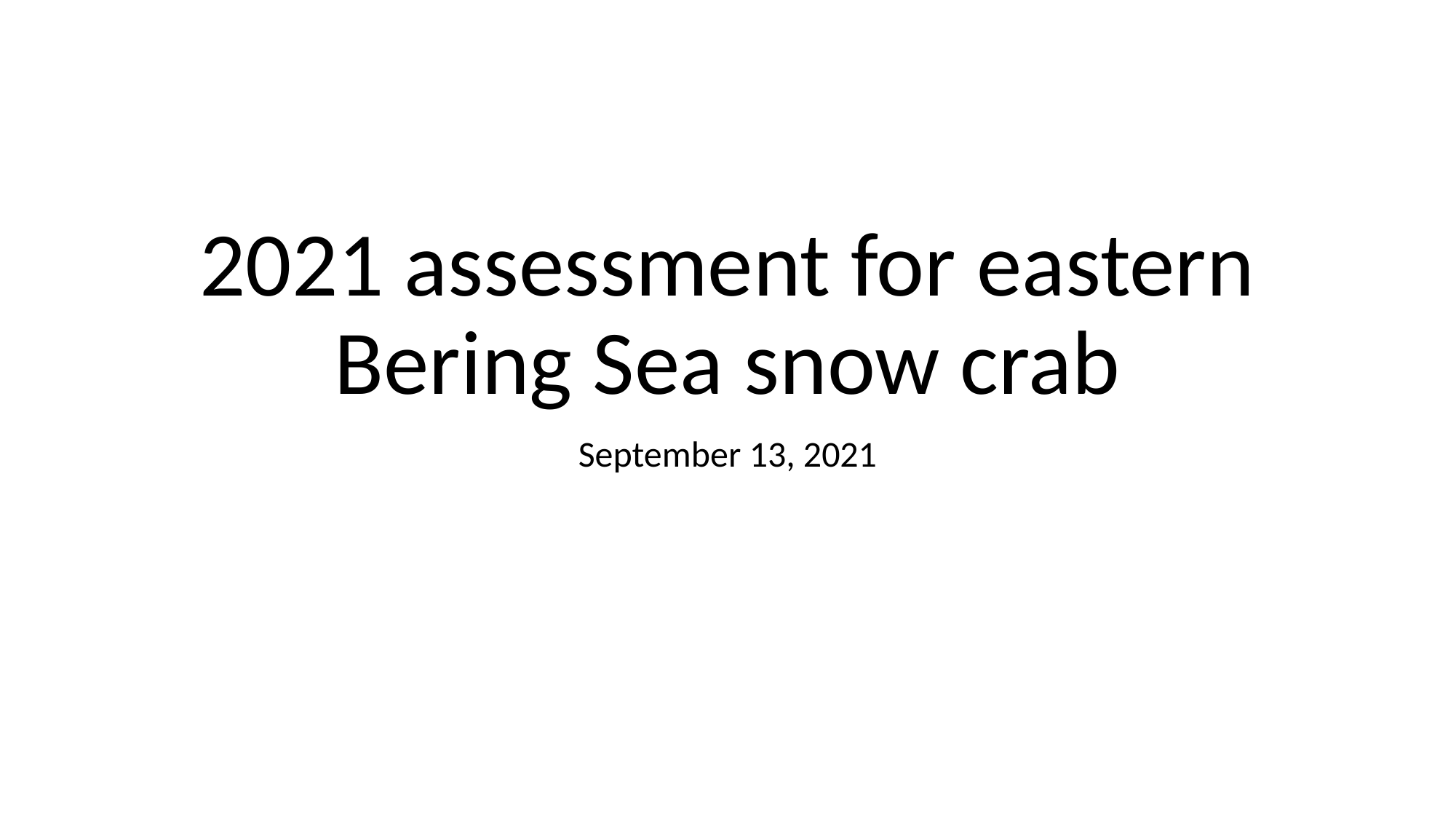

# 2021 assessment for eastern Bering Sea snow crab
September 13, 2021